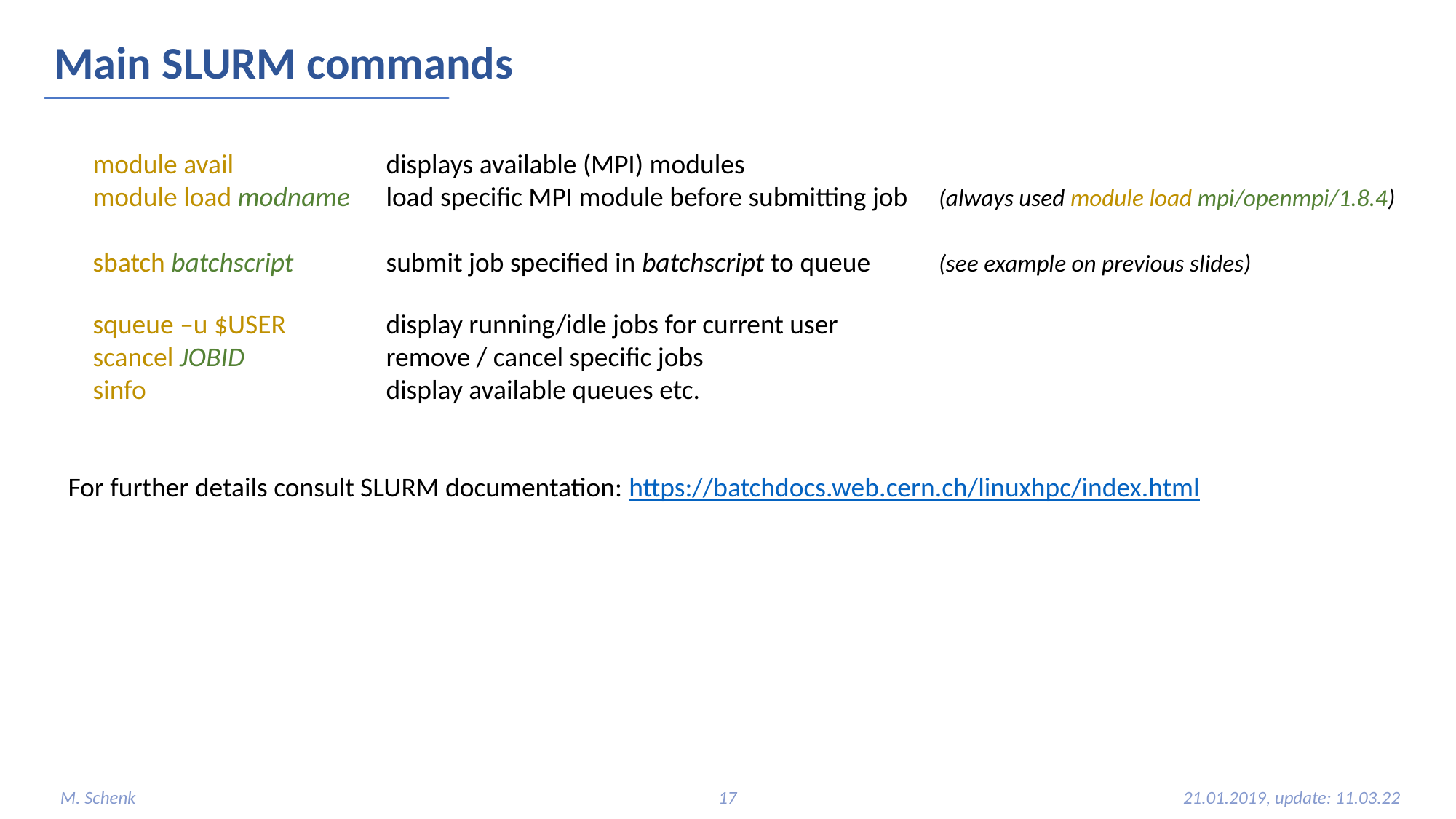

Main SLURM commands
module avail	displays available (MPI) modules
module load modname	load specific MPI module before submitting job	(always used module load mpi/openmpi/1.8.4)

sbatch batchscript 	submit job specified in batchscript to queue	(see example on previous slides)

squeue –u $USER	display running/idle jobs for current user
scancel JOBID		remove / cancel specific jobs
sinfo 		display available queues etc.
For further details consult SLURM documentation: https://batchdocs.web.cern.ch/linuxhpc/index.html

M. Schenk
17
21.01.2019, update: 11.03.22